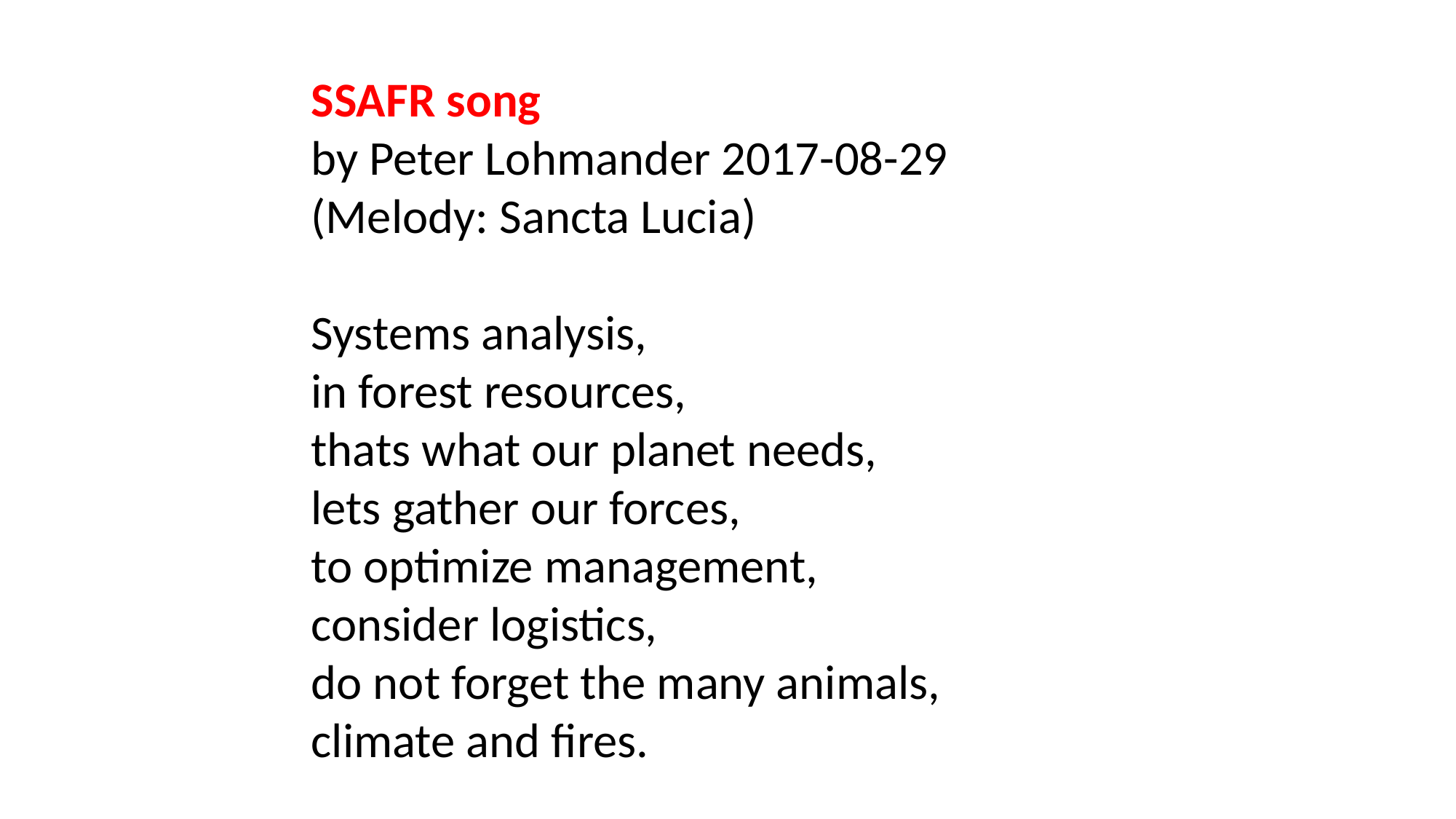

SSAFR song
by Peter Lohmander 2017-08-29
(Melody: Sancta Lucia)

Systems analysis,
in forest resources,
thats what our planet needs,
lets gather our forces,
to optimize management,
consider logistics,
do not forget the many animals,
climate and fires.